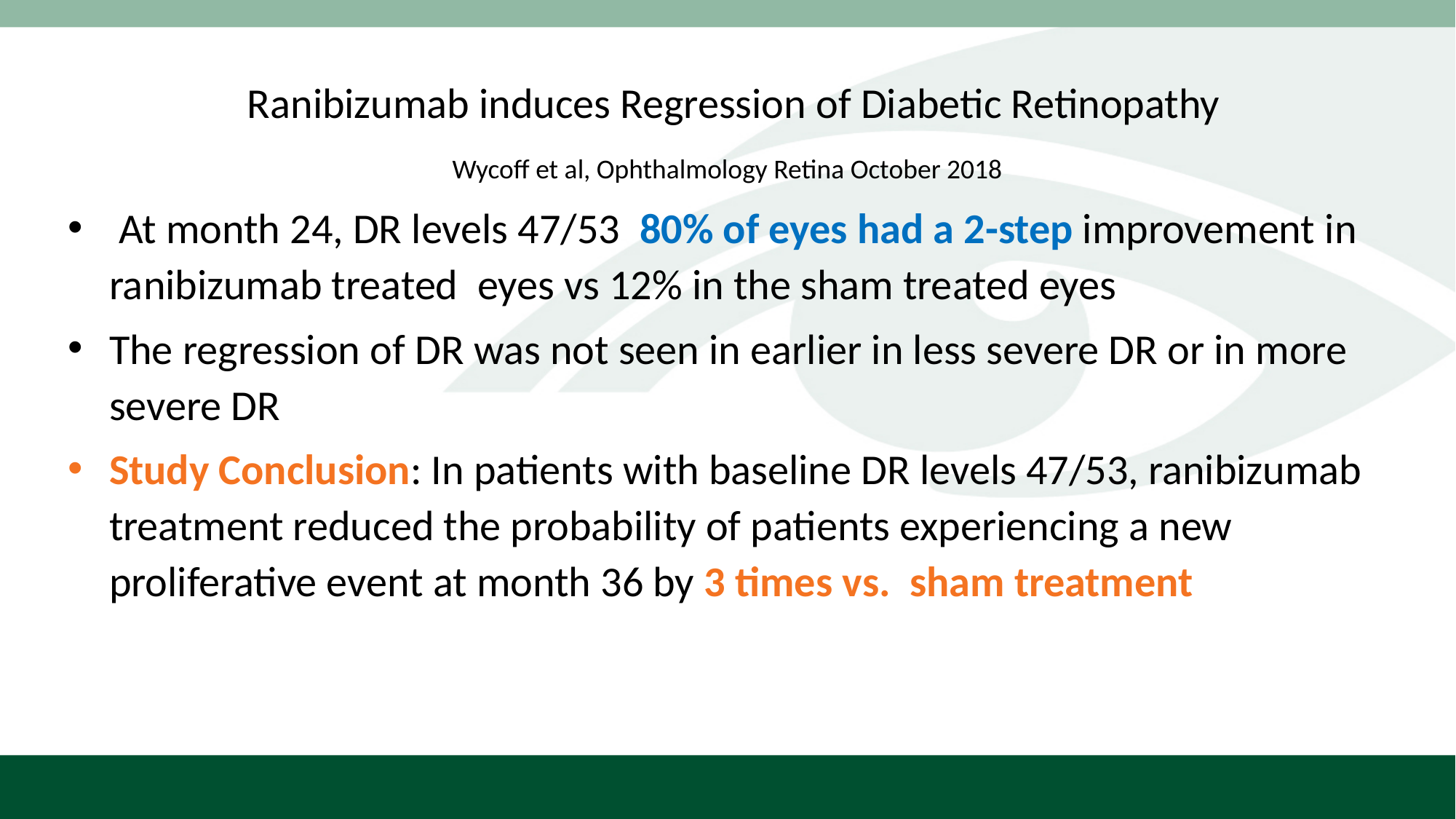

# Ranibizumab induces Regression of Diabetic Retinopathy
Wycoff et al, Ophthalmology Retina October 2018
 At month 24, DR levels 47/53  80% of eyes had a 2-step improvement in ranibizumab treated  eyes vs 12% in the sham treated eyes
The regression of DR was not seen in earlier in less severe DR or in more severe DR
Study Conclusion: In patients with baseline DR levels 47/53, ranibizumab treatment reduced the probability of patients experiencing a new proliferative event at month 36 by 3 times vs.  sham treatment